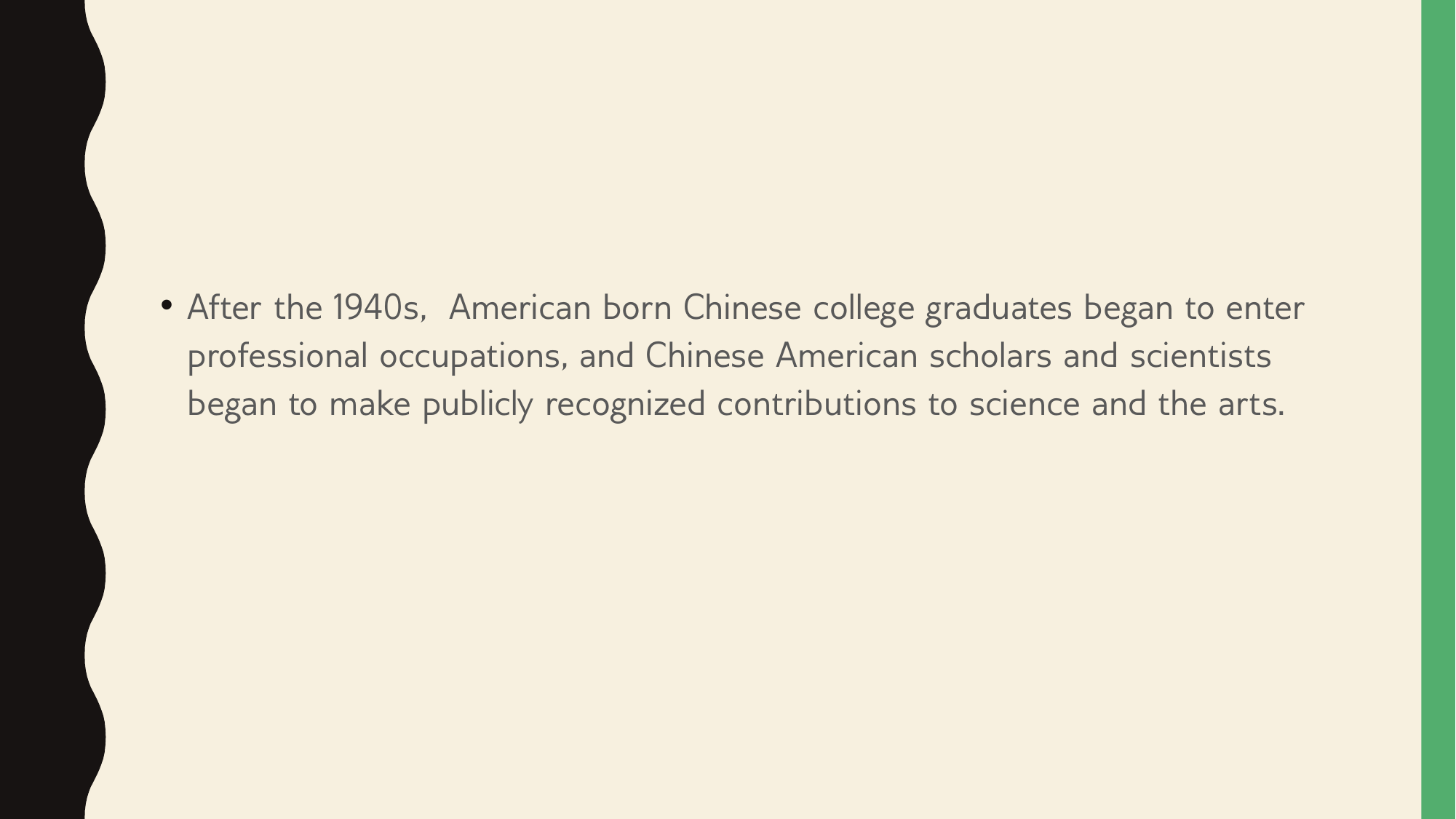

#
After the 1940s,  American born Chinese college graduates began to enter professional occupations, and Chinese American scholars and scientists began to make publicly recognized contributions to science and the arts.